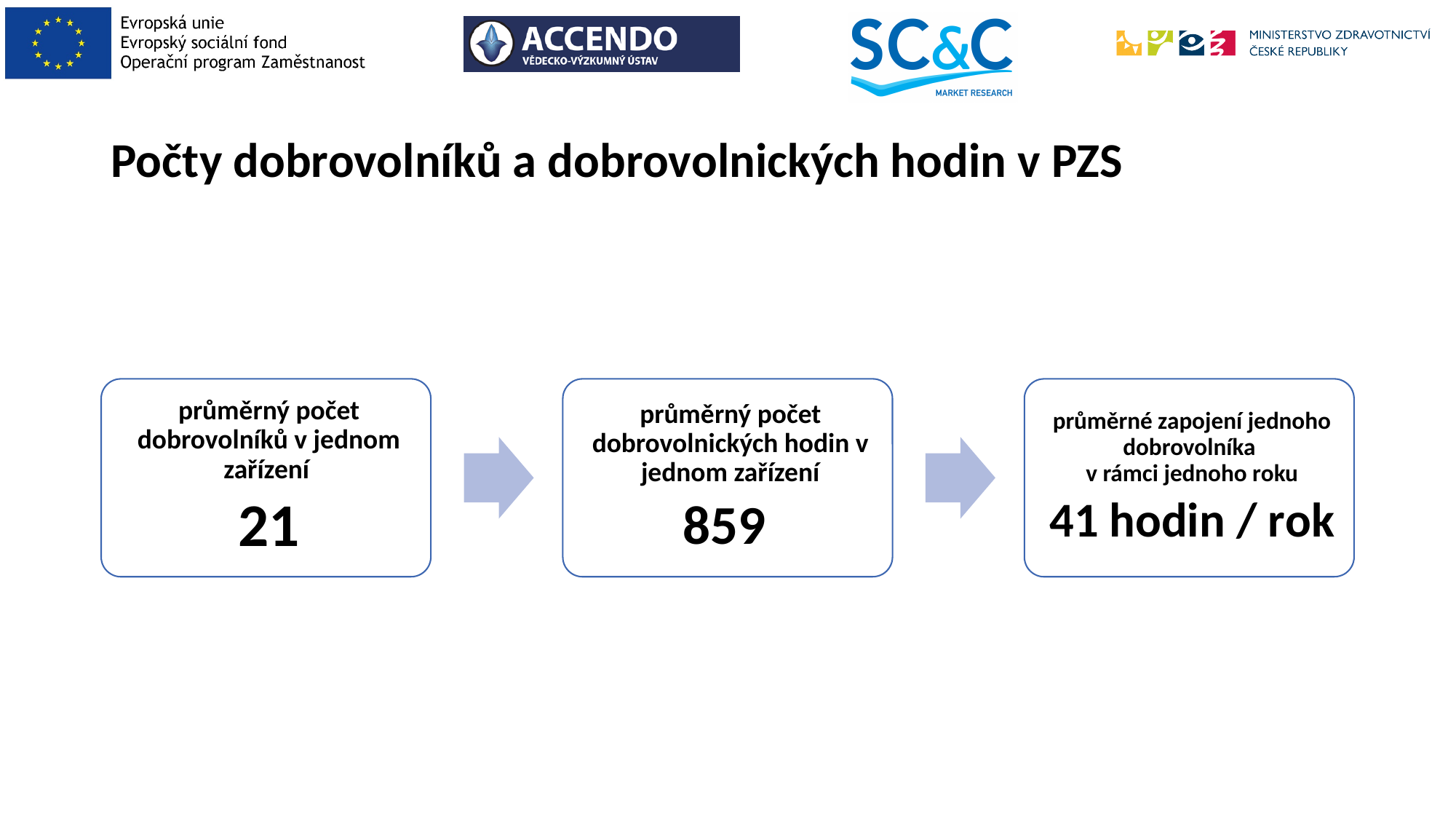

# Počty dobrovolníků a dobrovolnických hodin v PZS
průměrný počet dobrovolníků v jednom zařízení
21

průměrný počet dobrovolnických hodin v jednom zařízení
859

průměrné zapojení jednoho dobrovolníka
v rámci jednoho roku
41 hodin / rok